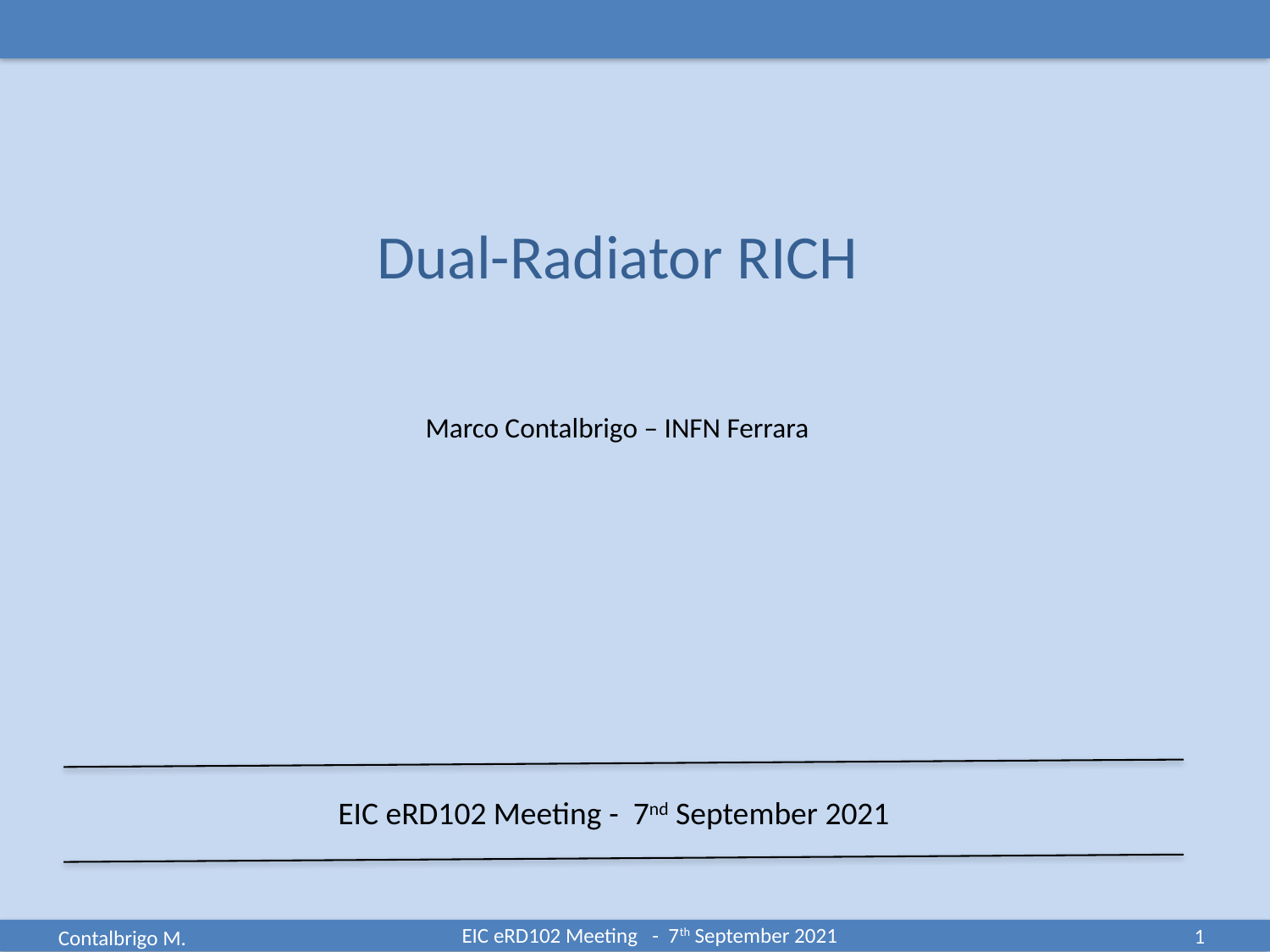

Dual-Radiator RICH
Marco Contalbrigo – INFN Ferrara
EIC eRD102 Meeting -  7nd September 2021
EIC eRD102 Meeting   -  7th September 2021
1
Contalbrigo M.